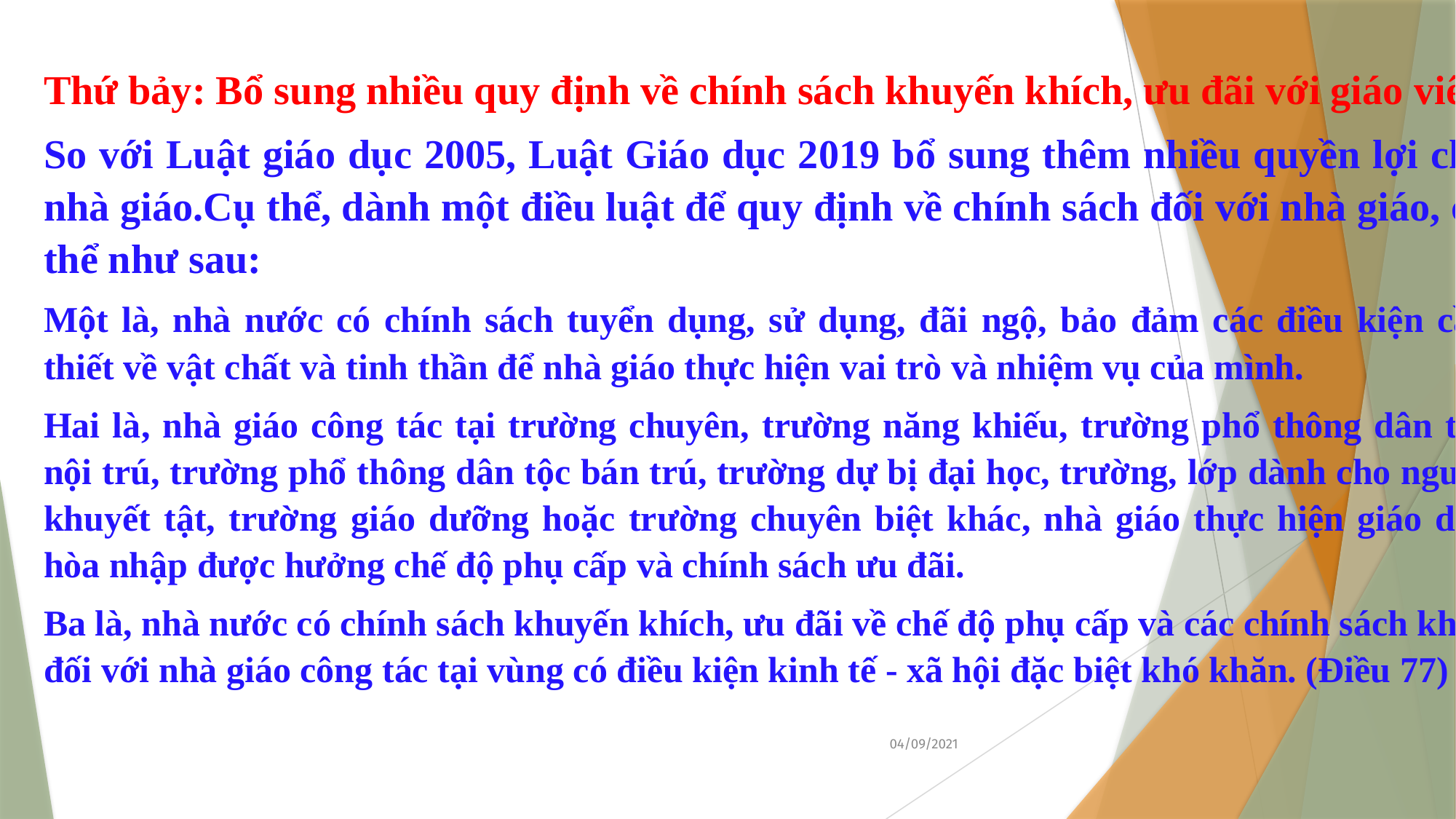

Thứ bảy: Bổ sung nhiều quy định về chính sách khuyến khích, ưu đãi với giáo viên
So với Luật giáo dục 2005, Luật Giáo dục 2019 bổ sung thêm nhiều quyền lợi cho nhà giáo.Cụ thể, dành một điều luật để quy định về chính sách đối với nhà giáo, cụ thể như sau:
Một là, nhà nước có chính sách tuyển dụng, sử dụng, đãi ngộ, bảo đảm các điều kiện cần thiết về vật chất và tinh thần để nhà giáo thực hiện vai trò và nhiệm vụ của mình.
Hai là, nhà giáo công tác tại trường chuyên, trường năng khiếu, trường phổ thông dân tộc nội trú, trường phổ thông dân tộc bán trú, trường dự bị đại học, trường, lớp dành cho người khuyết tật, trường giáo dưỡng hoặc trường chuyên biệt khác, nhà giáo thực hiện giáo dục hòa nhập được hưởng chế độ phụ cấp và chính sách ưu đãi.
Ba là, nhà nước có chính sách khuyến khích, ưu đãi về chế độ phụ cấp và các chính sách khác đối với nhà giáo công tác tại vùng có điều kiện kinh tế - xã hội đặc biệt khó khăn. (Điều 77)
04/09/2021